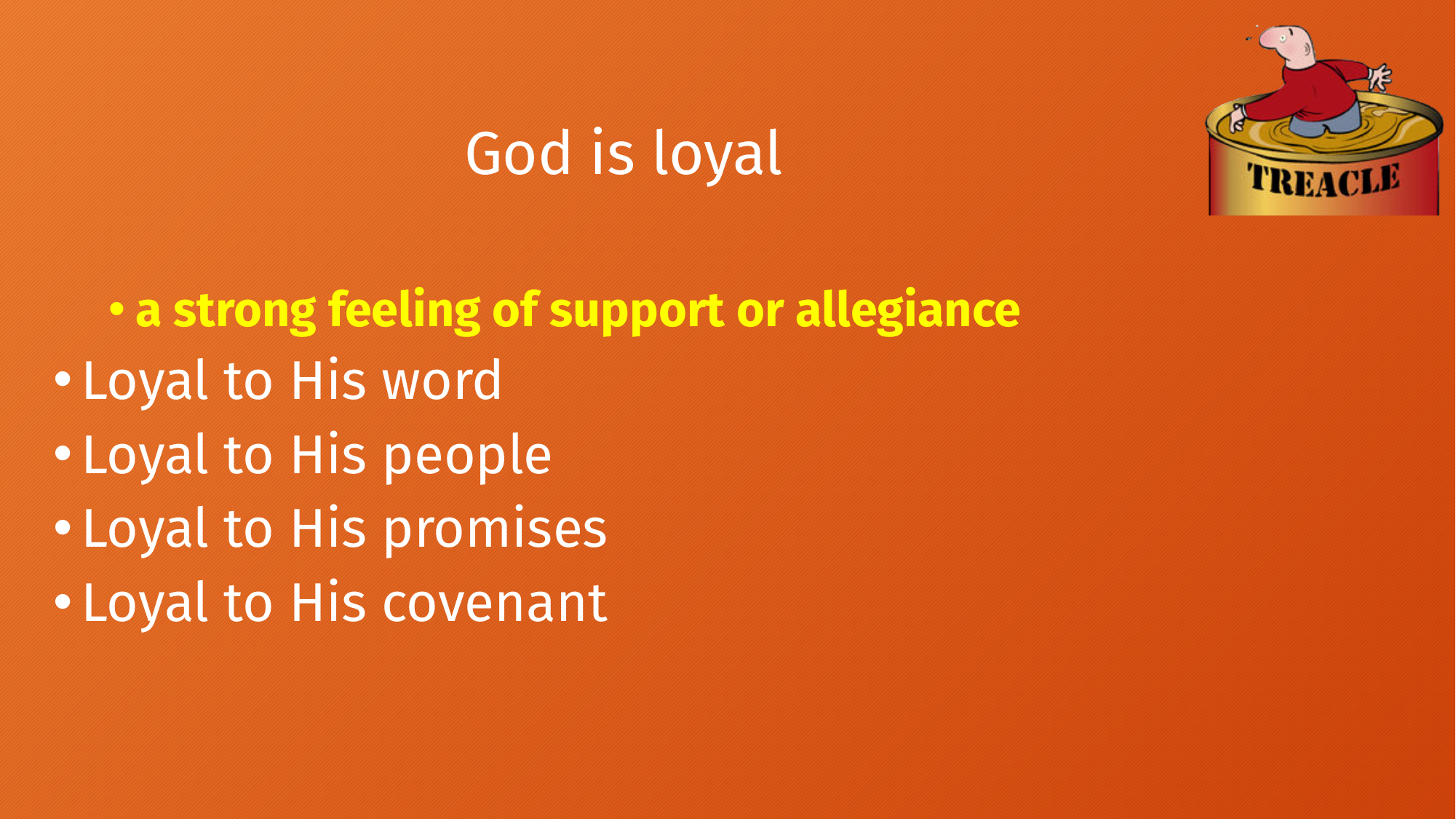

# God is loyal
a strong feeling of support or allegiance
Loyal to His word
Loyal to His people
Loyal to His promises
Loyal to His covenant